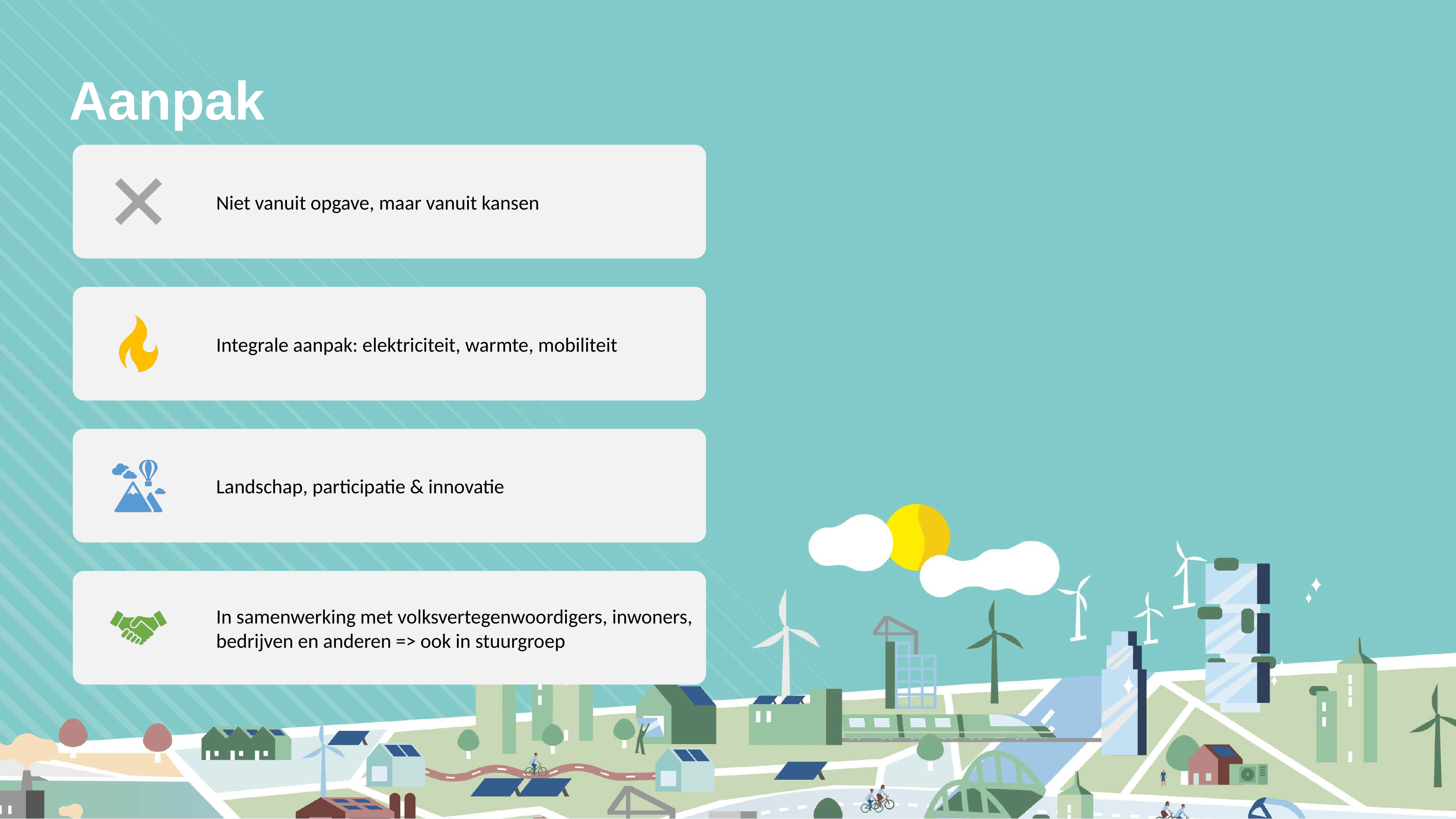

# Aanpak
Niet vanuit opgave, maar vanuit kansen
Integrale aanpak: elektriciteit, warmte, mobiliteit
Landschap, participatie & innovatie
In samenwerking met volksvertegenwoordigers, inwoners, bedrijven en anderen => ook in stuurgroep